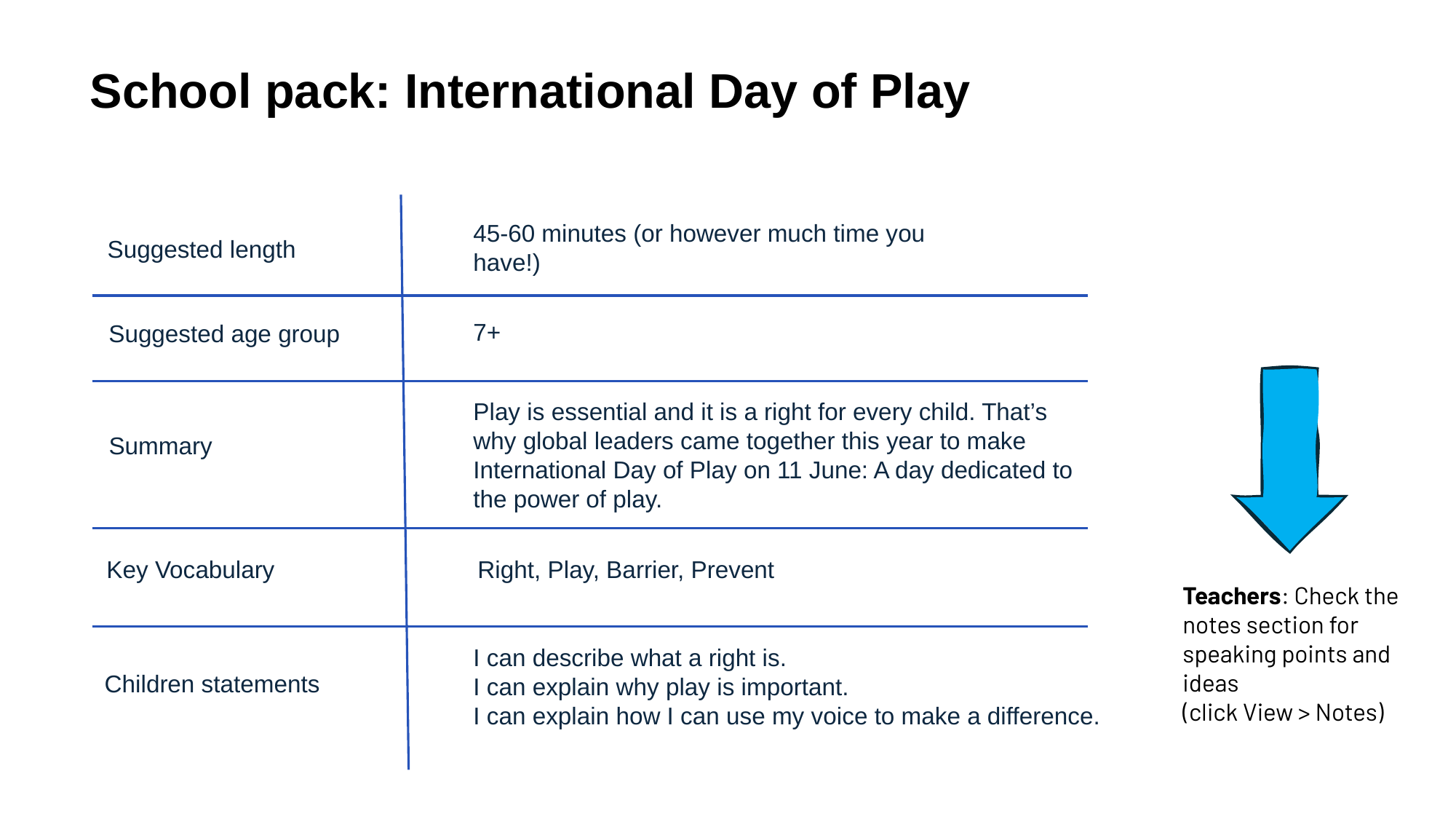

School pack: International Day of Play
45-60 minutes (or however much time you have!)

Suggested length

7+

Suggested age group

Play is essential and it is a right for every child. That’s why global leaders came together this year to make International Day of Play on 11 June: A day dedicated to the power of play.

Summary

Right, Play, Barrier, Prevent

Key Vocabulary

Teachers: Check the notes section for speaking points and ideas
(click View > Notes)
I can describe what a right is.
I can explain why play is important.
I can explain how I can use my voice to make a difference.

Children statements